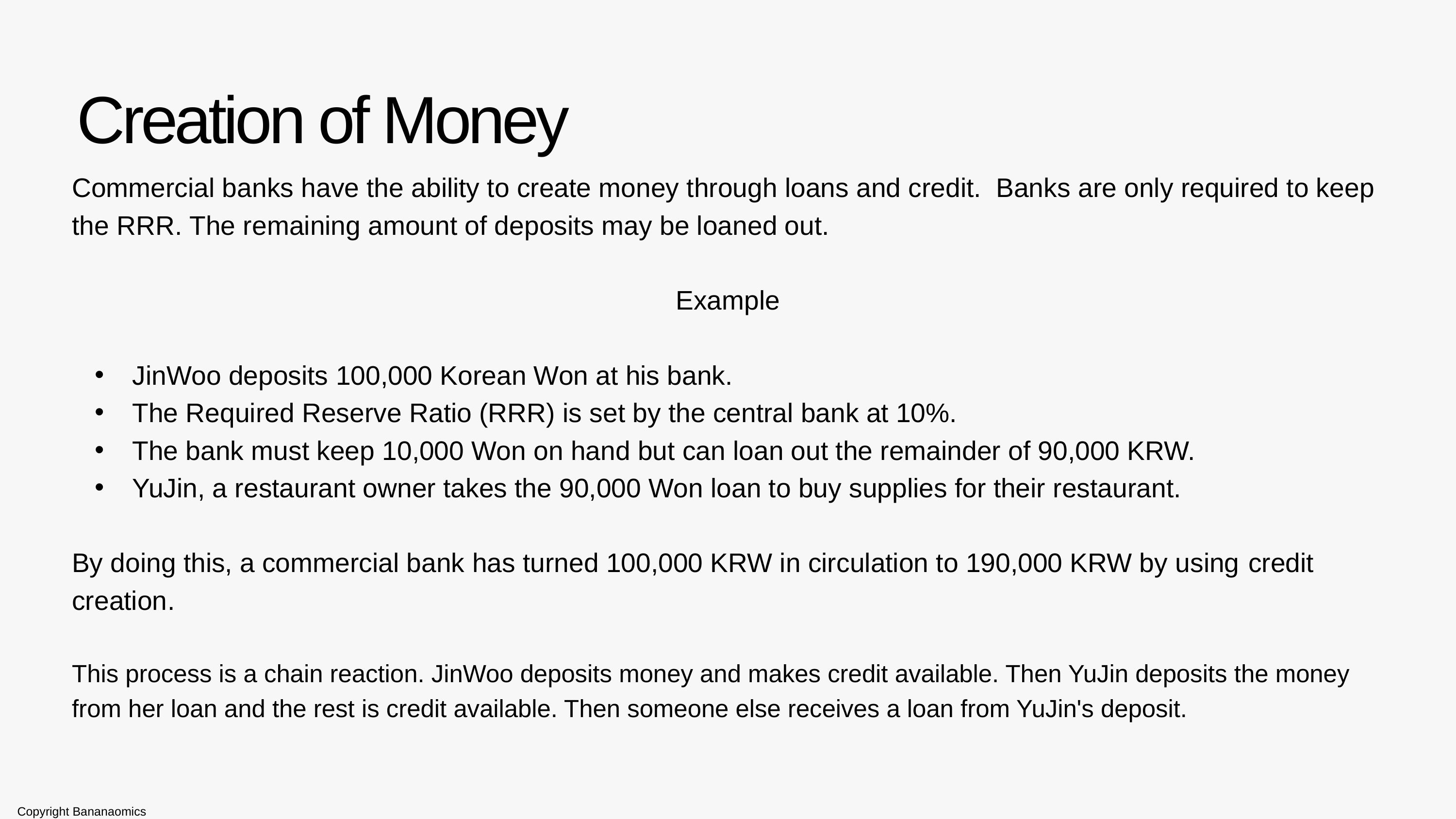

Creation of Money

Commercial banks have the ability to create money through loans and credit.  Banks are only required to keep the RRR. The remaining amount of deposits may be loaned out.

Example

  JinWoo deposits 100,000 Korean Won at his bank.
  The Required Reserve Ratio (RRR) is set by the central bank at 10%.
  The bank must keep 10,000 Won on hand but can loan out the remainder of 90,000 KRW.
  YuJin, a restaurant owner takes the 90,000 Won loan to buy supplies for their restaurant.

By doing this, a commercial bank has turned 100,000 KRW in circulation to 190,000 KRW by using credit creation.

This process is a chain reaction. JinWoo deposits money and makes credit available. Then YuJin deposits the money from her loan and the rest is credit available. Then someone else receives a loan from YuJin's deposit.
Copyright Bananaomics